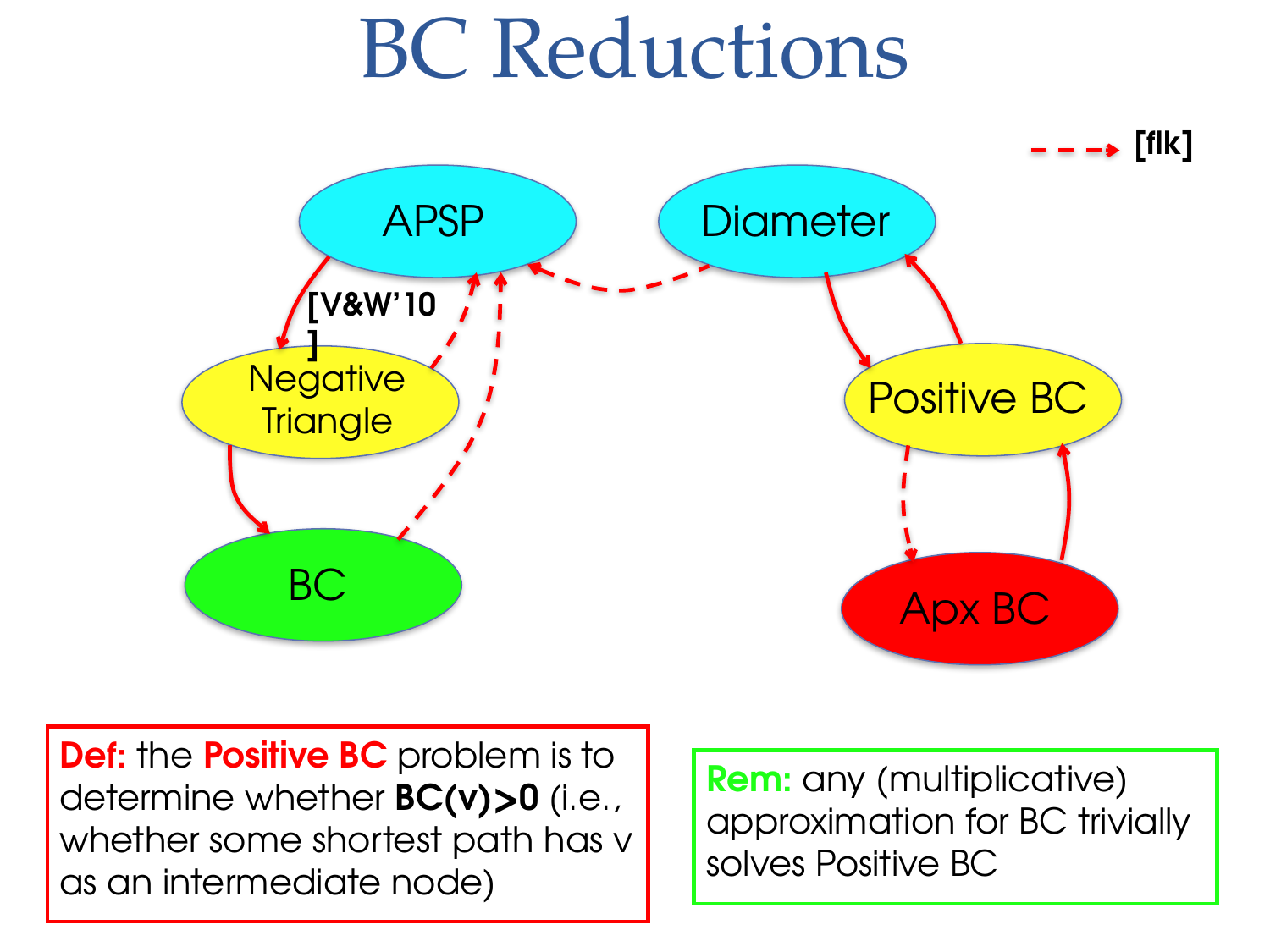

# BC Reductions
[flk]

APSP

Diameter

[V&W’10]

Negative Triangle
Positive BC

BC

Apx BC
Def: the Positive BC problem is to determine whether BC(v)>0 (i.e., whether some shortest path has v as an intermediate node)
Rem: any (multiplicative) approximation for BC trivially solves Positive BC